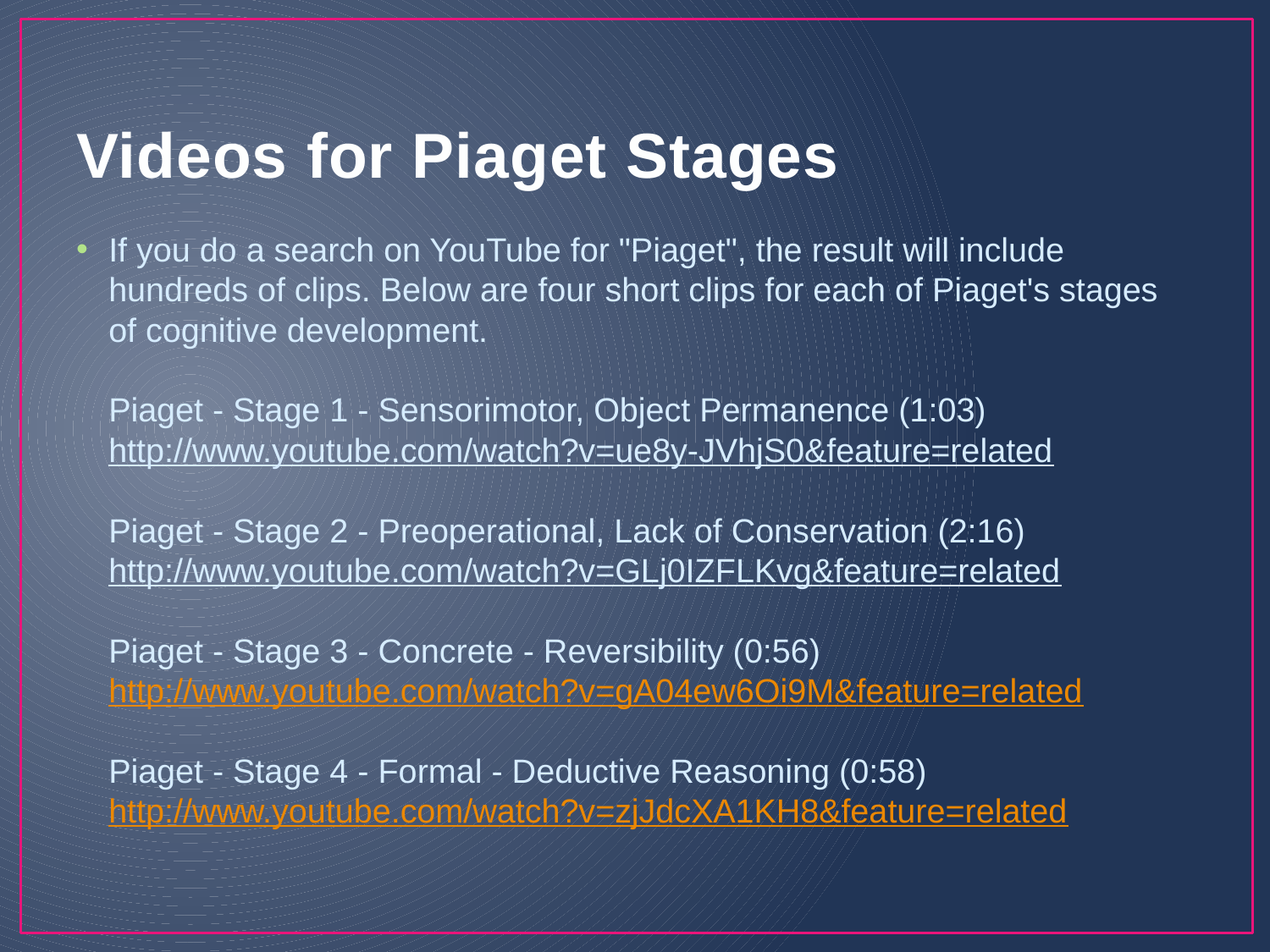

# Videos for Piaget Stages
If you do a search on YouTube for "Piaget", the result will include hundreds of clips. Below are four short clips for each of Piaget's stages of cognitive development.
Piaget - Stage 1 - Sensorimotor, Object Permanence (1:03)
http://www.youtube.com/watch?v=ue8y-JVhjS0&feature=related
Piaget - Stage 2 - Preoperational, Lack of Conservation (2:16)
http://www.youtube.com/watch?v=GLj0IZFLKvg&feature=related
Piaget - Stage 3 - Concrete - Reversibility (0:56)
http://www.youtube.com/watch?v=gA04ew6Oi9M&feature=related
Piaget - Stage 4 - Formal - Deductive Reasoning (0:58)
http://www.youtube.com/watch?v=zjJdcXA1KH8&feature=related